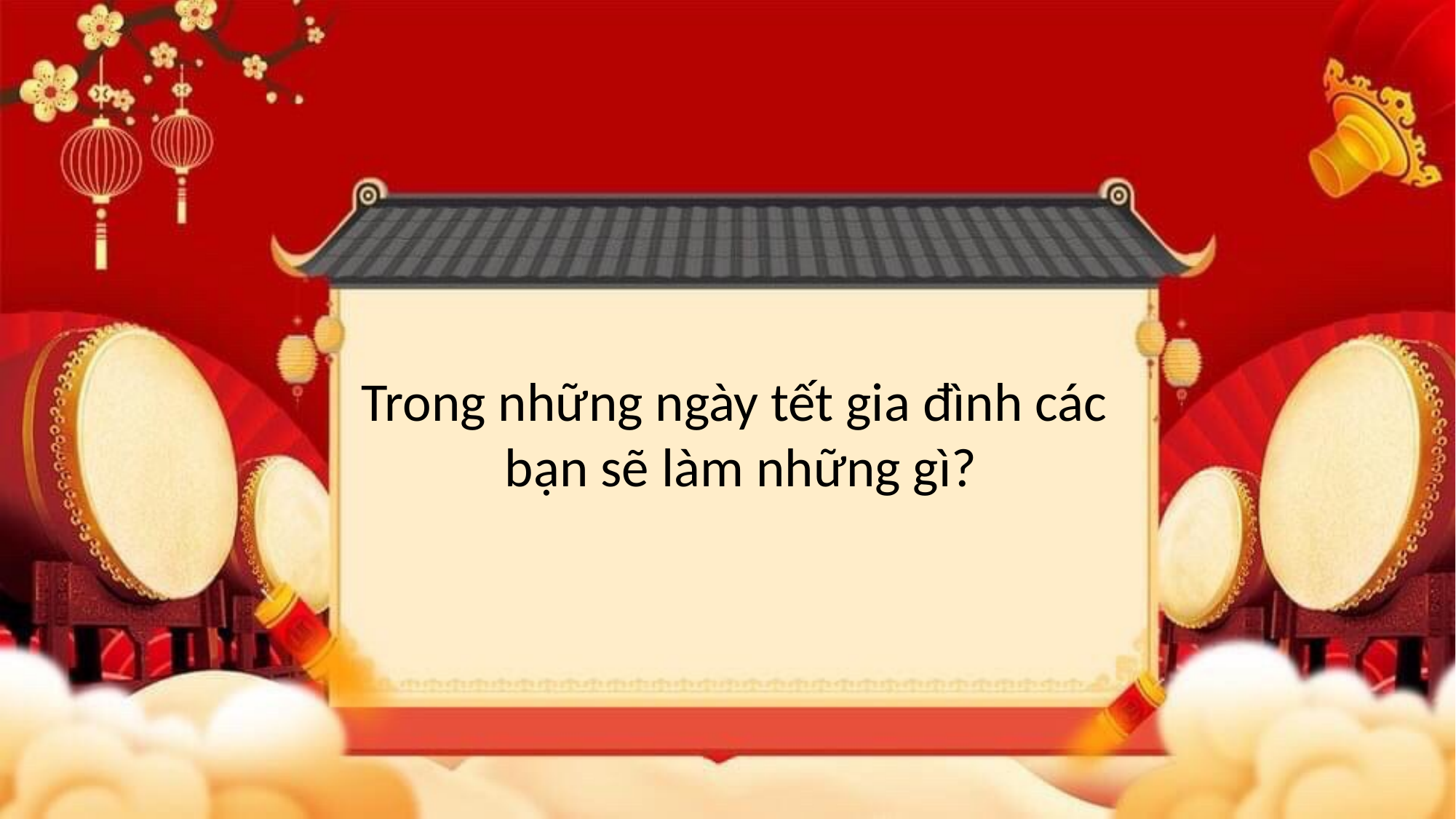

Trong những ngày tết gia đình các
bạn sẽ làm những gì?